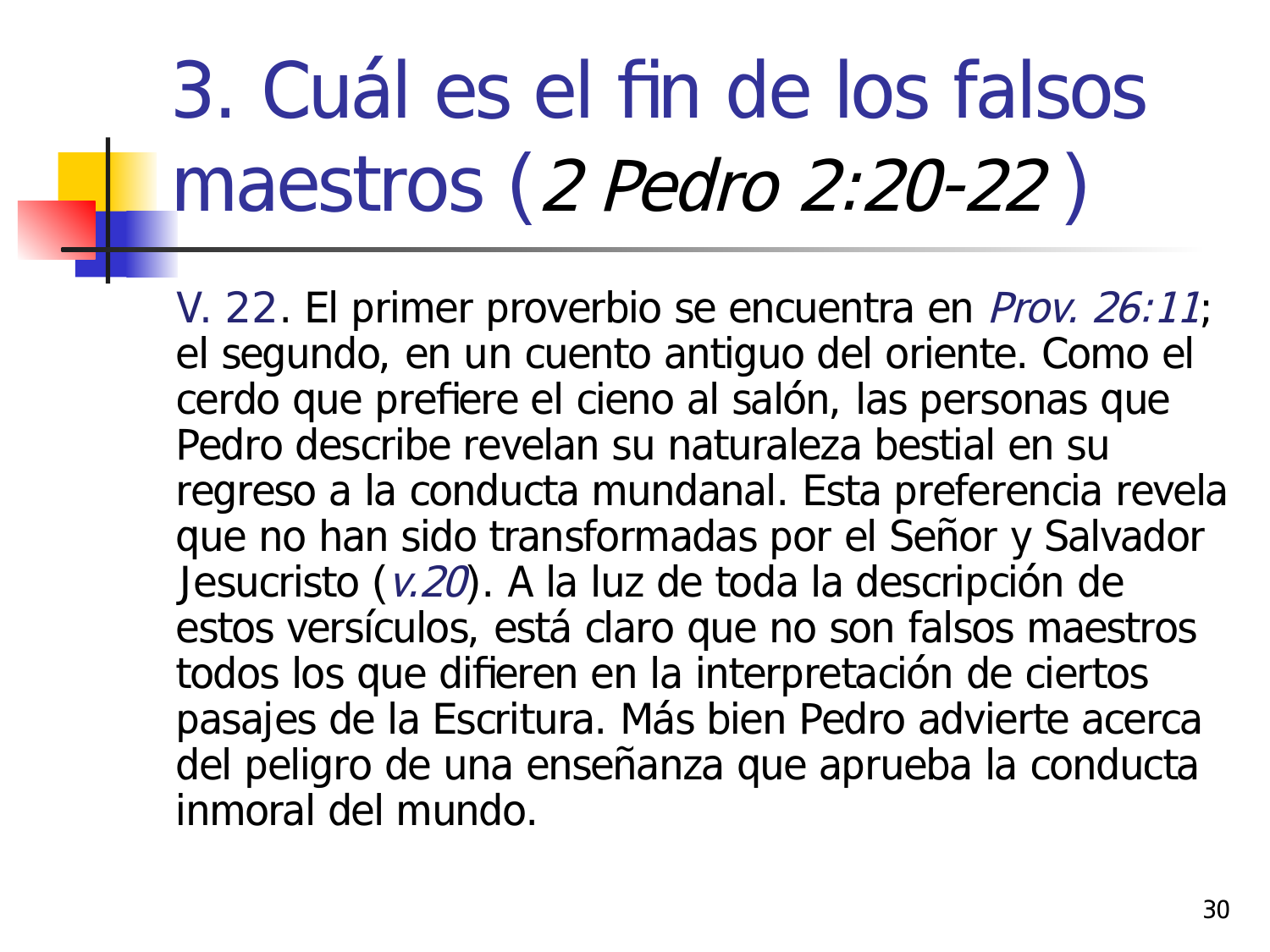

# 3. Cuál es el fin de los falsos maestros (2 Pedro 2:20-22 )
V. 22. El primer proverbio se encuentra en Prov. 26:11; el segundo, en un cuento antiguo del oriente. Como el cerdo que prefiere el cieno al salón, las personas que Pedro describe revelan su naturaleza bestial en su regreso a la conducta mundanal. Esta preferencia revela que no han sido transformadas por el Señor y Salvador Jesucristo (v.20). A la luz de toda la descripción de estos versículos, está claro que no son falsos maestros todos los que difieren en la interpretación de ciertos pasajes de la Escritura. Más bien Pedro advierte acerca del peligro de una enseñanza que aprueba la conducta inmoral del mundo.
30